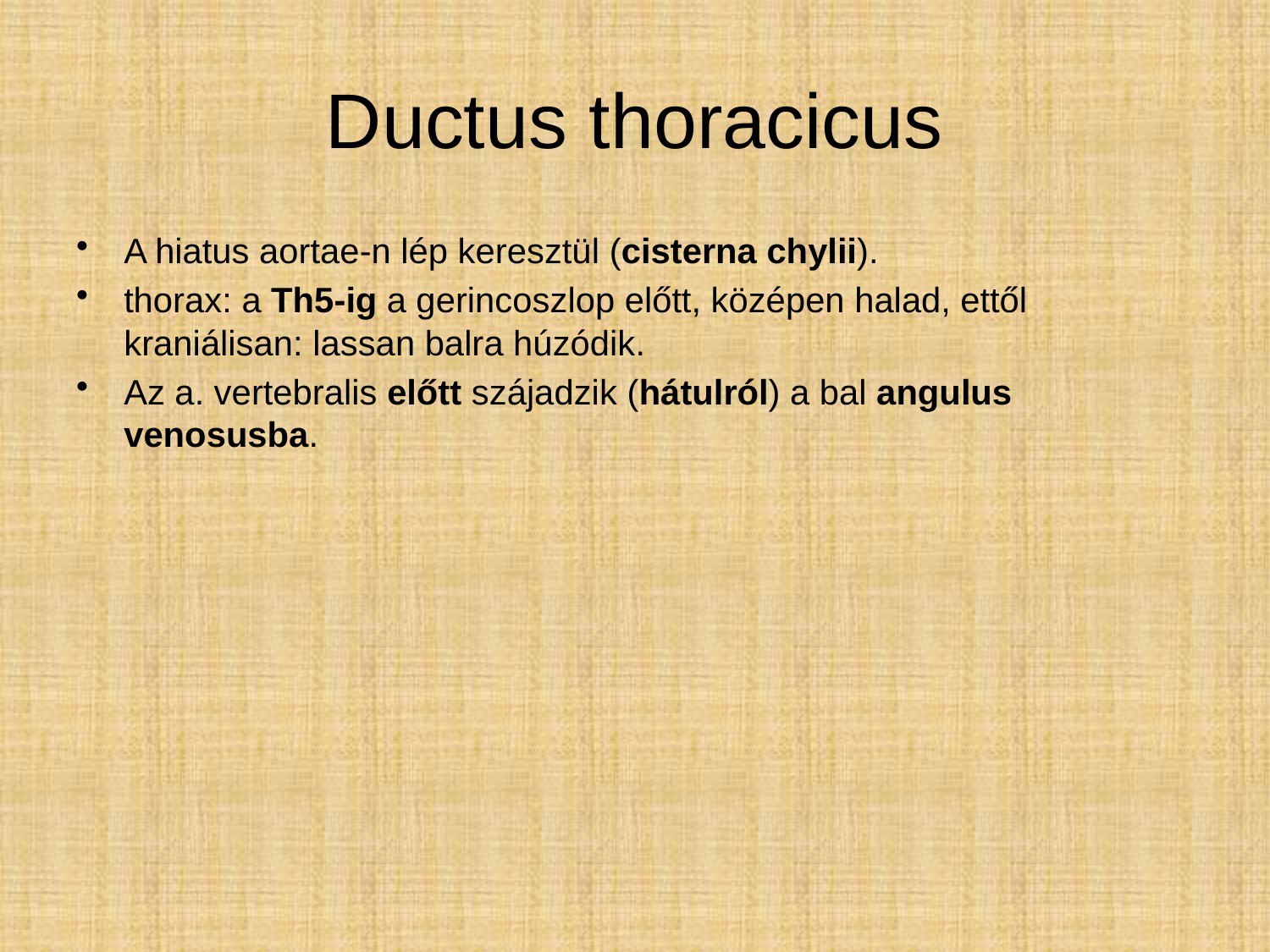

# Ductus thoracicus
A hiatus aortae-n lép keresztül (cisterna chylii).
thorax: a Th5-ig a gerincoszlop előtt, középen halad, ettől kraniálisan: lassan balra húzódik.
Az a. vertebralis előtt szájadzik (hátulról) a bal angulus venosusba.